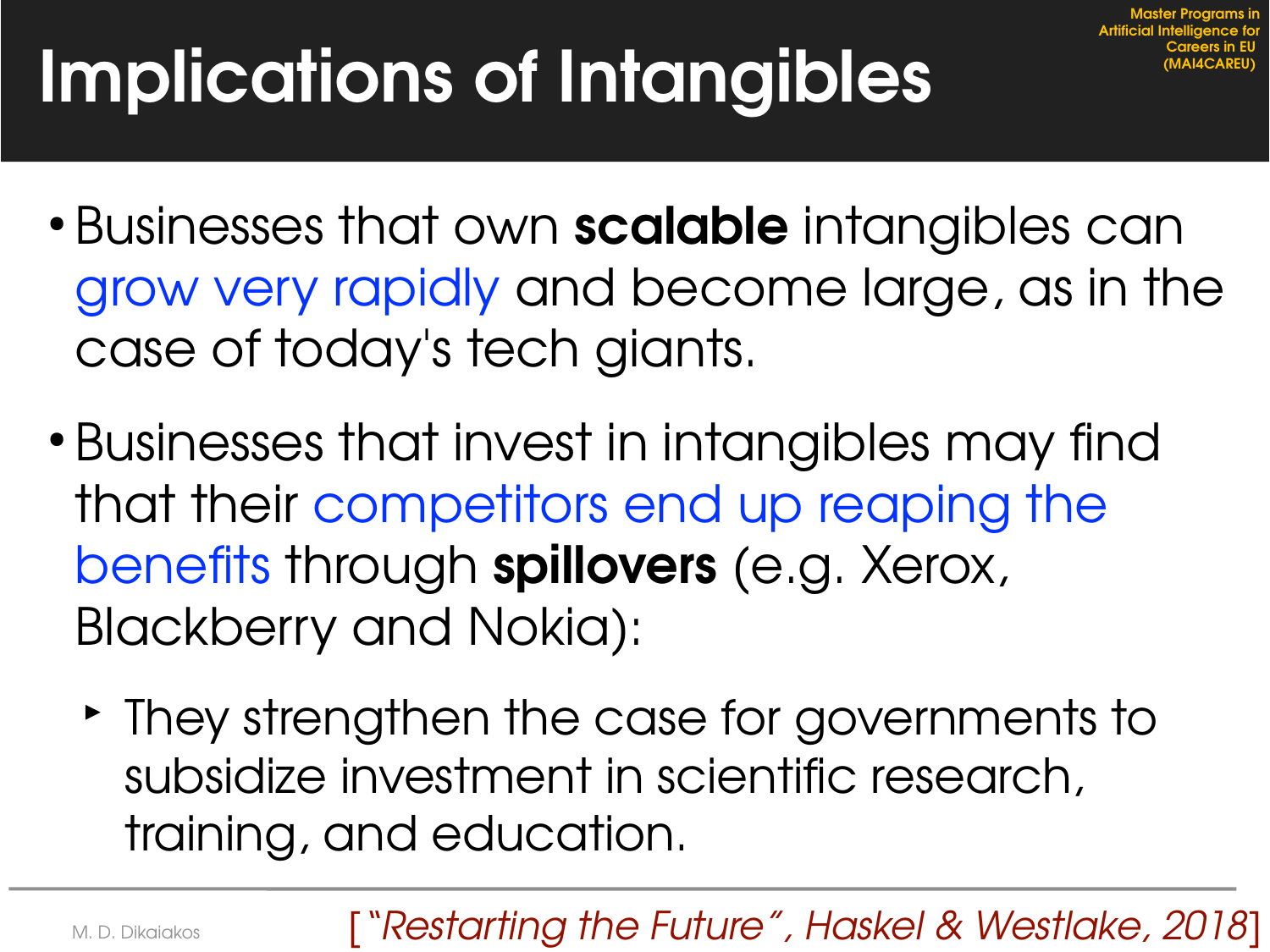

# Implications of Intangibles
Businesses that own scalable intangibles can grow very rapidly and become large, as in the case of today's tech giants.
Businesses that invest in intangibles may find that their competitors end up reaping the benefits through spillovers (e.g. Xerox, Blackberry and Nokia):
They strengthen the case for governments to subsidize investment in scientific research, training, and education.
[“Restarting the Future”, Haskel & Westlake, 2018]
61